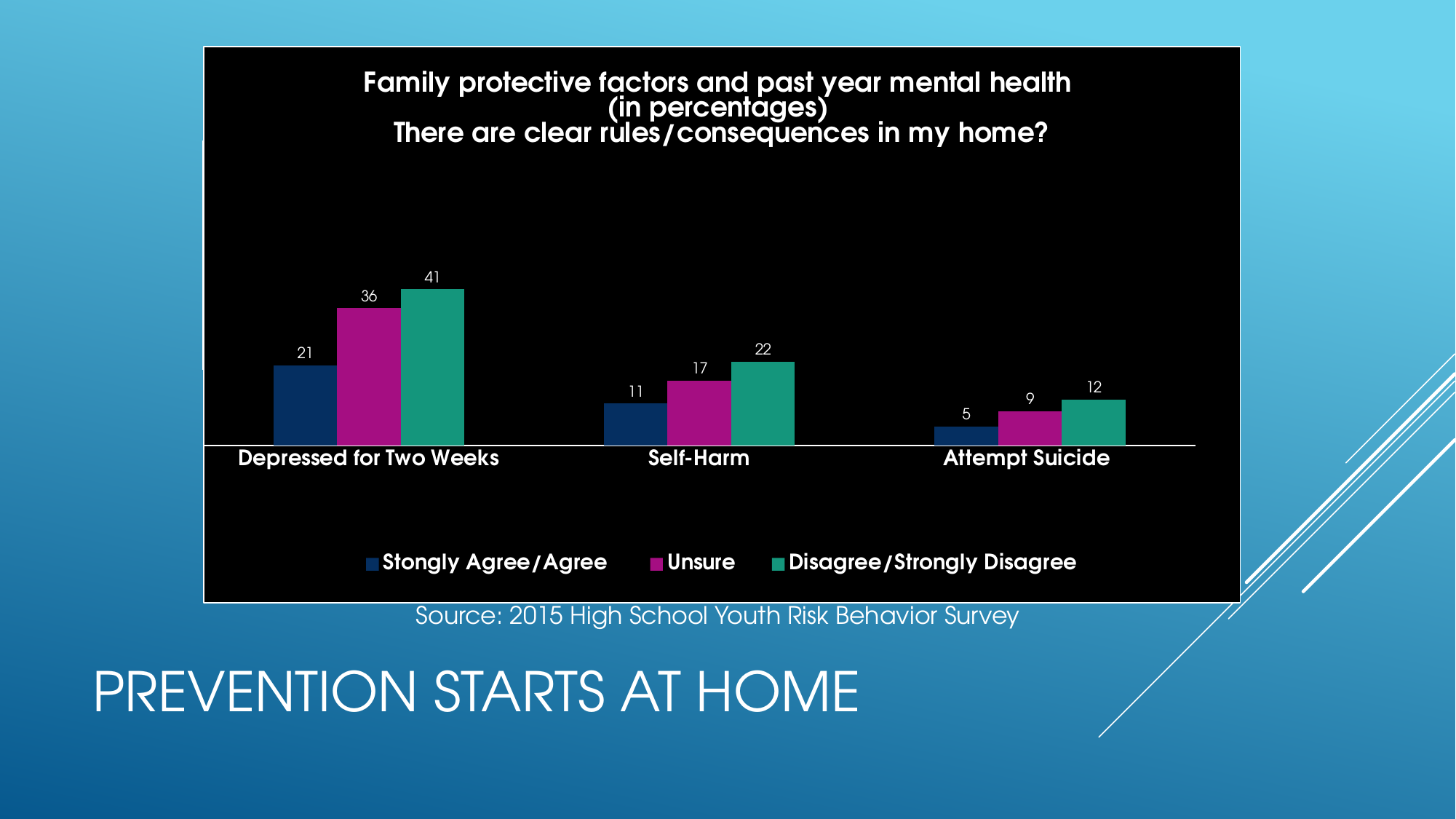

### Chart: Family protective factors and past year mental health
(in percentages)
There are clear rules/consequences in my home?

| Category | Stongly Agree/Agree  | Unsure | Disagree/Strongly Disagree |
|---|---|---|---|
| Depressed for Two Weeks | 21.0 | 36.0 | 41.0 |
| Self-Harm | 11.0 | 17.0 | 22.0 |
| Attempt Suicide  | 5.0 | 9.0 | 12.0 |
|  |  |  |  |
| --- | --- | --- | --- |
| Depressed for two weeks at a time Males Females | 21 12 30 | 36 23 47 | 41 31 47 |
| Self-Harm Males Females | 11 5 16 | 17 12 22 | 22 13 30 |
| Attempt Suicide Males Females | 5 3 7 | 9 5 12 | 12 12 12 |
# Prevention starts at home
Source: 2015 High School Youth Risk Behavior Survey